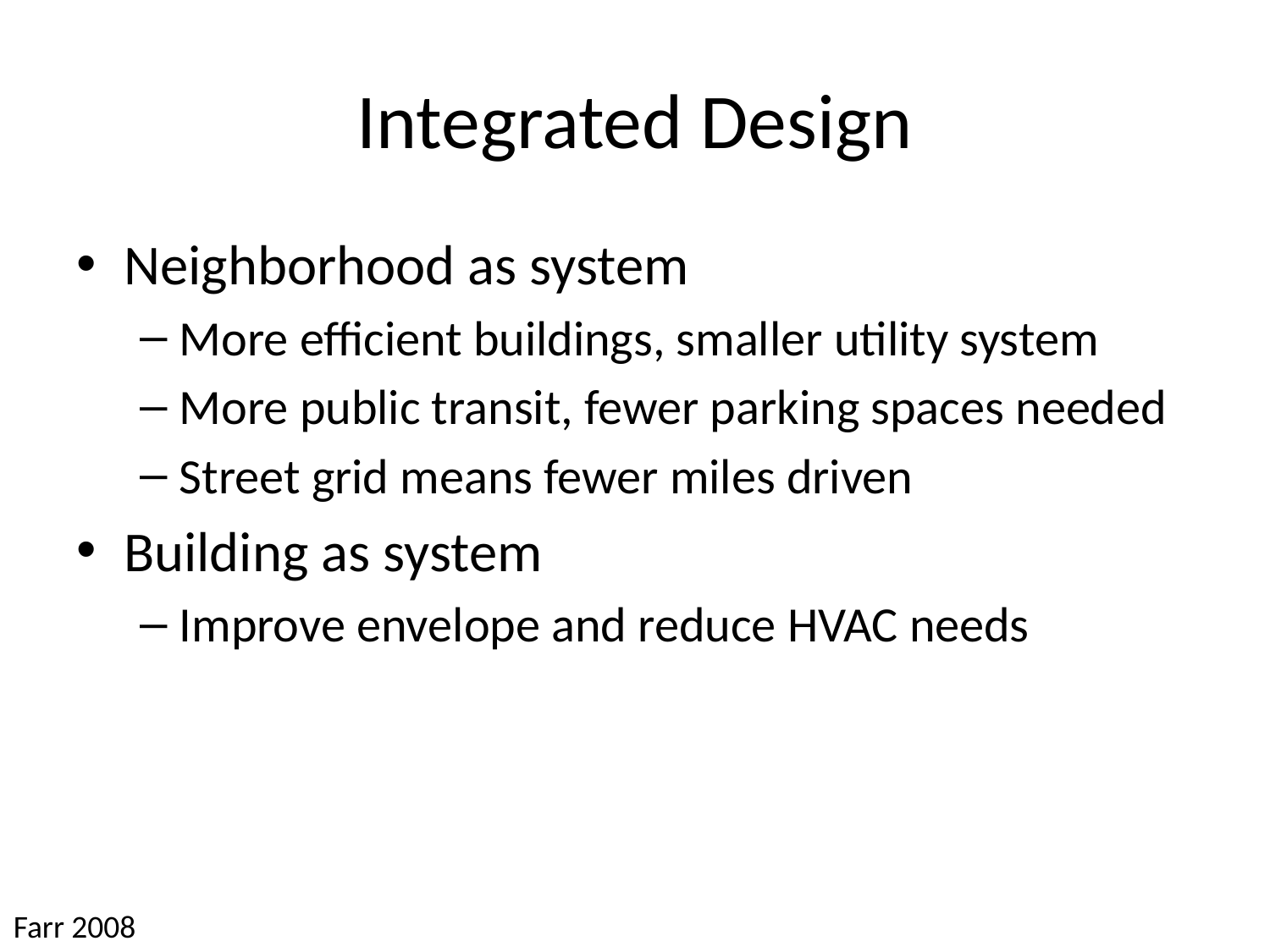

# Integrated Design
Neighborhood as system
More efficient buildings, smaller utility system
More public transit, fewer parking spaces needed
Street grid means fewer miles driven
Building as system
Improve envelope and reduce HVAC needs
Farr 2008